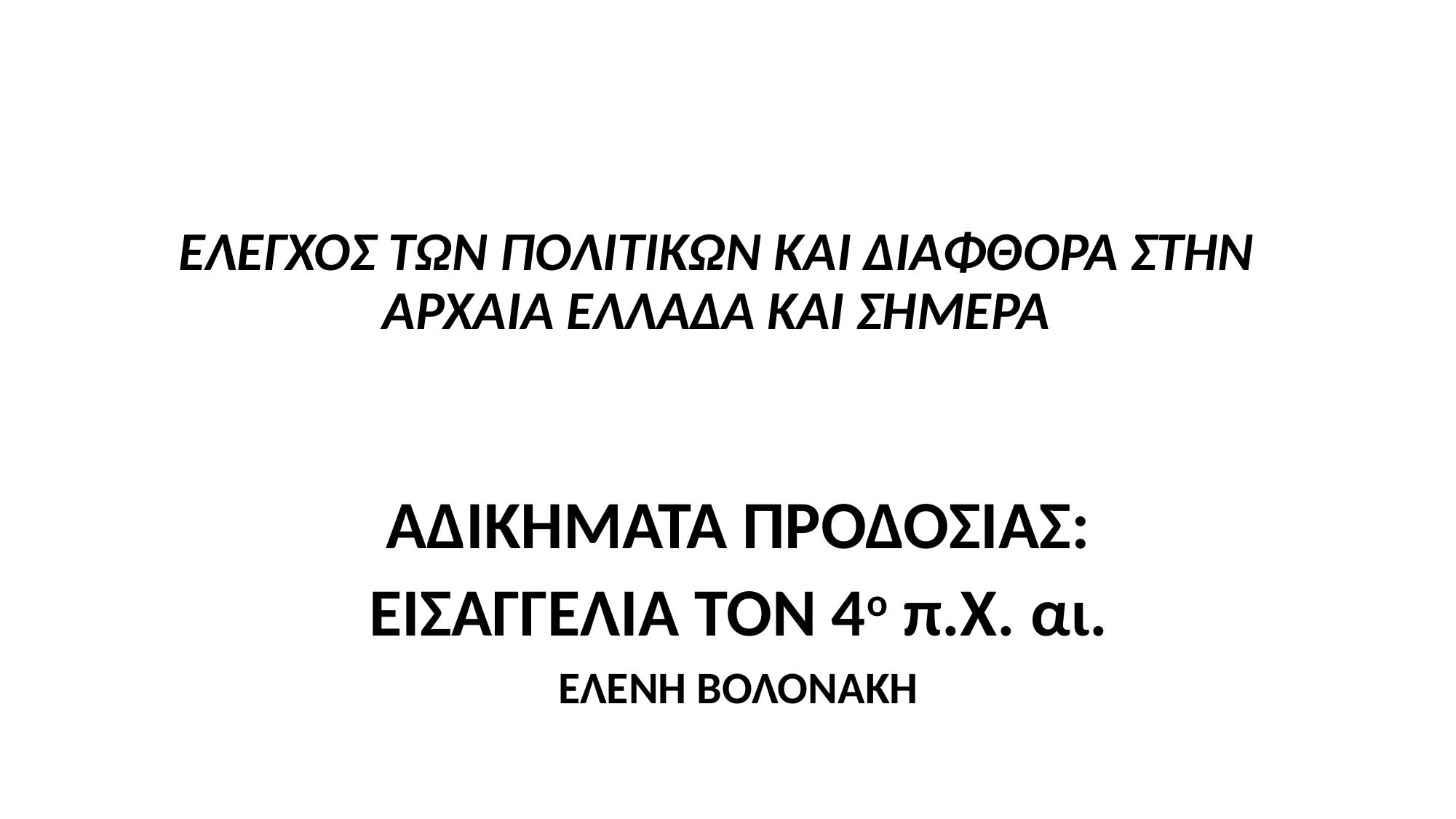

# ΕΛΕΓΧΟΣ ΤΩΝ ΠΟΛΙΤΙΚΩΝ ΚΑΙ ΔΙΑΦΘΟΡΑ ΣΤΗΝ ΑΡΧΑΙΑ ΕΛΛΑΔΑ ΚΑΙ ΣΗΜΕΡΑ

ΑΔΙΚΗΜΑΤΑ ΠΡΟΔΟΣΙΑΣ:
ΕΙΣΑΓΓΕΛΙΑ ΤΟΝ 4ο π.Χ. αι.
ΕΛΕΝΗ ΒΟΛΟΝΑΚΗ